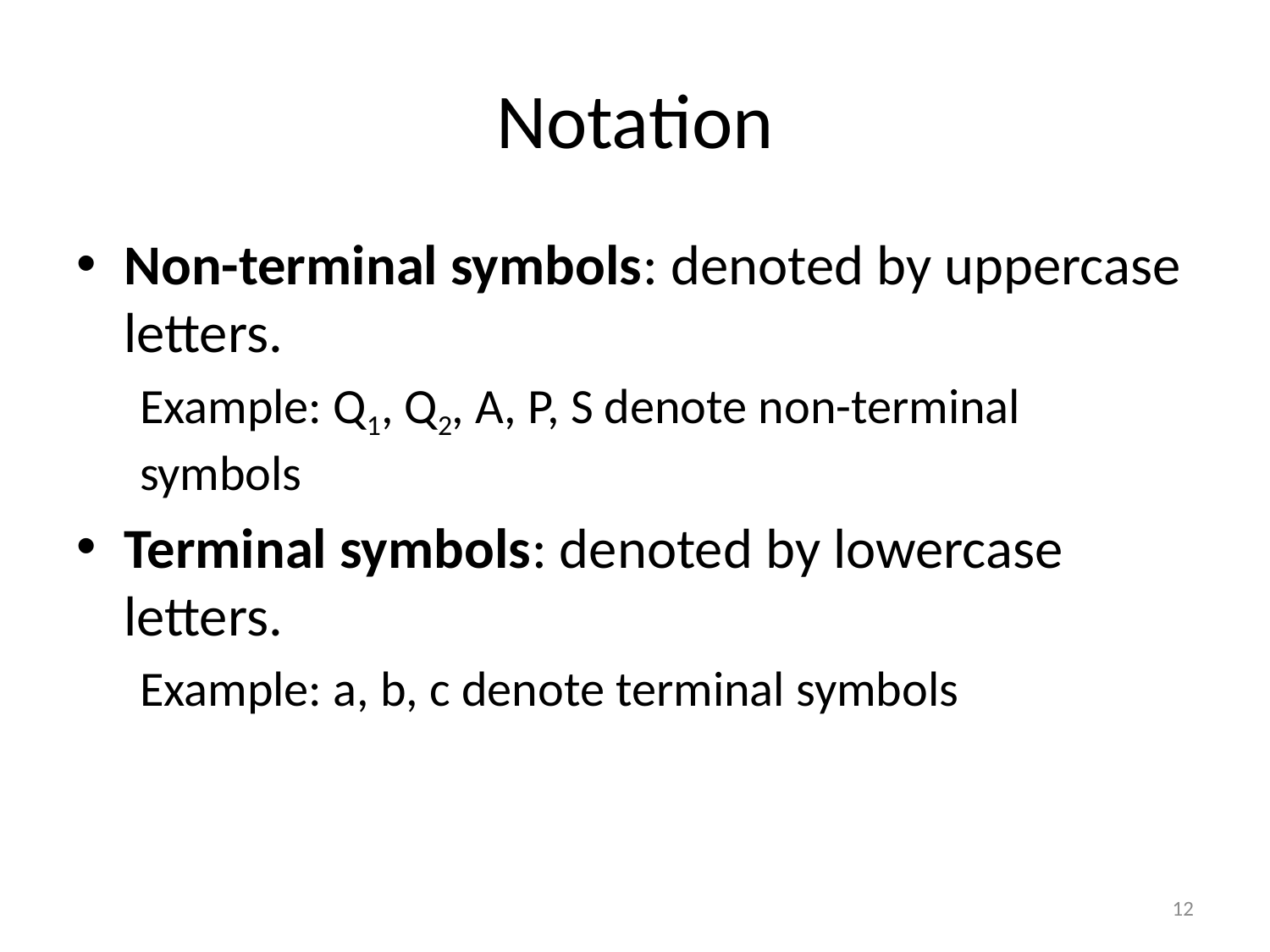

# Notation
Non-terminal symbols: denoted by uppercase letters.
Example: Q1, Q2, A, P, S denote non-terminal symbols
Terminal symbols: denoted by lowercase letters.
Example: a, b, c denote terminal symbols
12